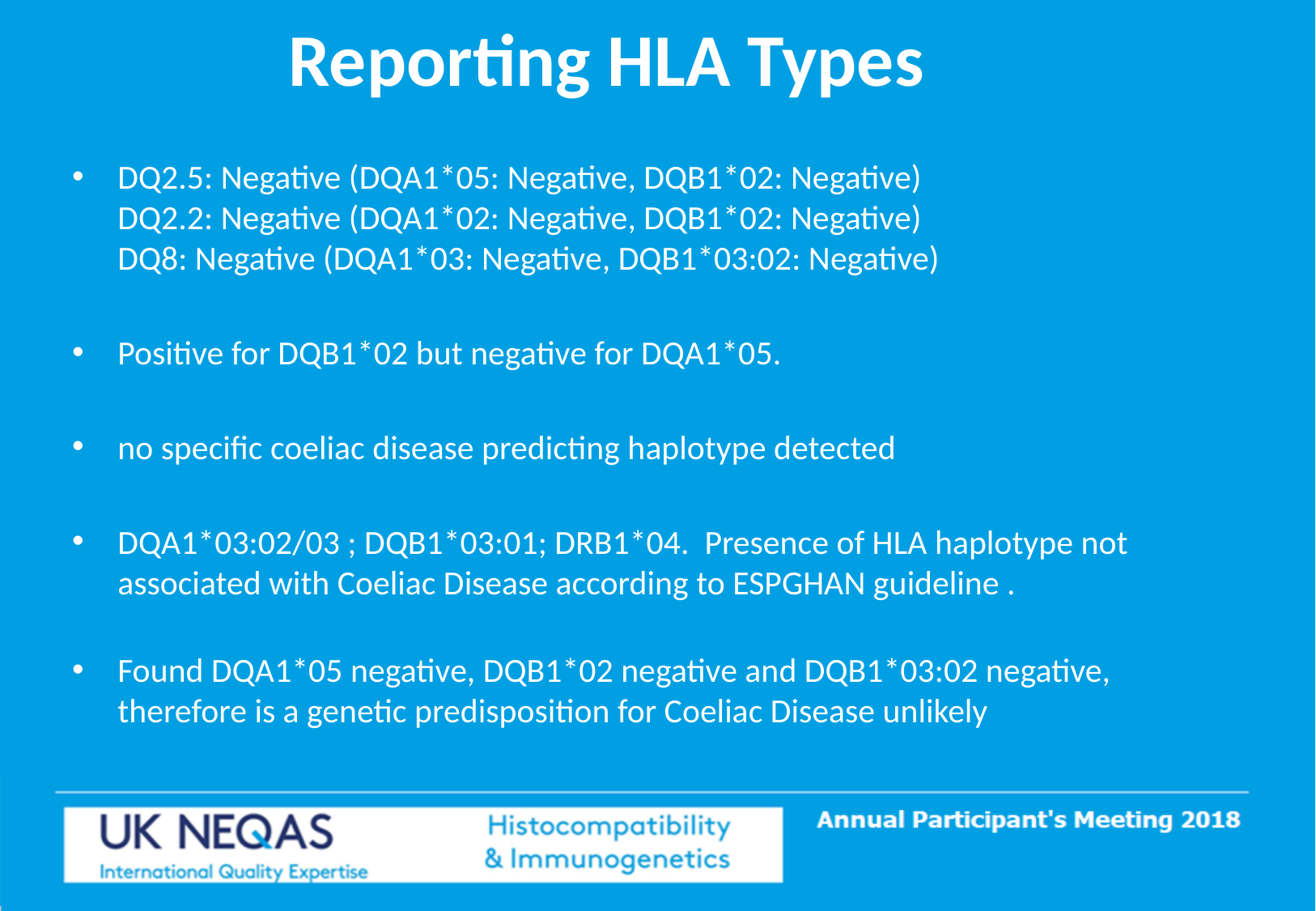

Reporting HLA Types
DQ2.5: Negative (DQA1*05: Negative, DQB1*02: Negative)
DQ2.2: Negative (DQA1*02: Negative, DQB1*02: Negative)
DQ8: Negative (DQA1*03: Negative, DQB1*03:02: Negative)

Positive for DQB1*02 but negative for DQA1*05.

no specific coeliac disease predicting haplotype detected

DQA1*03:02/03 ; DQB1*03:01; DRB1*04.  Presence of HLA haplotype not associated with Coeliac Disease according to ESPGHAN guideline .
Found DQA1*05 negative, DQB1*02 negative and DQB1*03:02 negative, therefore is a genetic predisposition for Coeliac Disease unlikely